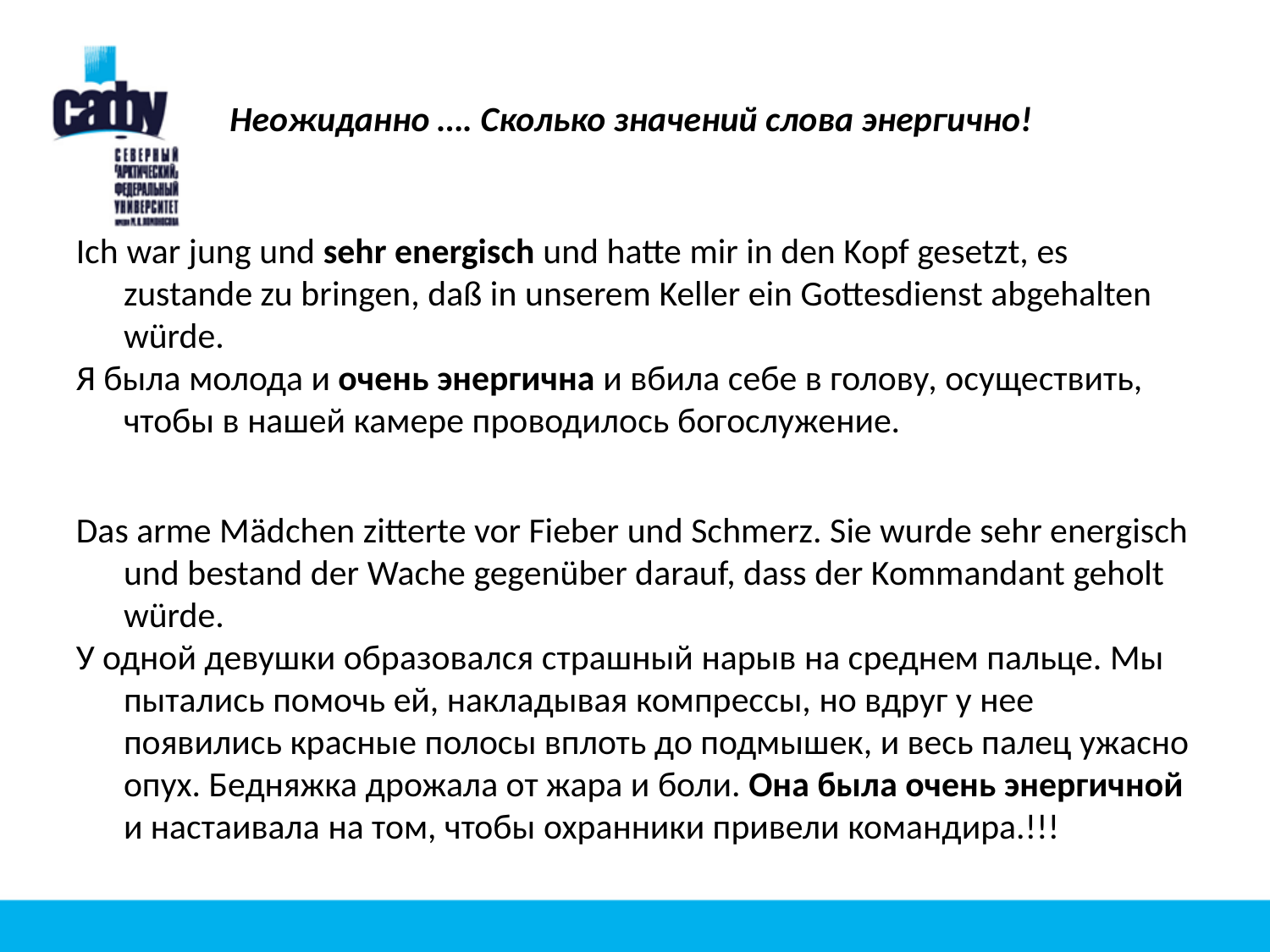

Неожиданно …. Сколько значений слова энергично!
Ich war jung und sehr energisch und hatte mir in den Kopf gesetzt, es zustande zu bringen, daß in unserem Keller ein Gottesdienst abgehalten würde.
Я была молода и очень энергична и вбила себе в голову, осуществить, чтобы в нашей камере проводилось богослужение.

Das arme Mädchen zitterte vor Fieber und Schmerz. Sie wurde sehr energisch und bestand der Wache gegenüber darauf, dass der Kommandant geholt würde.
У одной девушки образовался страшный нарыв на среднем пальце. Мы пытались помочь ей, накладывая компрессы, но вдруг у нее появились красные полосы вплоть до подмышек, и весь палец ужасно опух. Бедняжка дрожала от жара и боли. Она была очень энергичной и настаивала на том, чтобы охранники привели командира.!!!